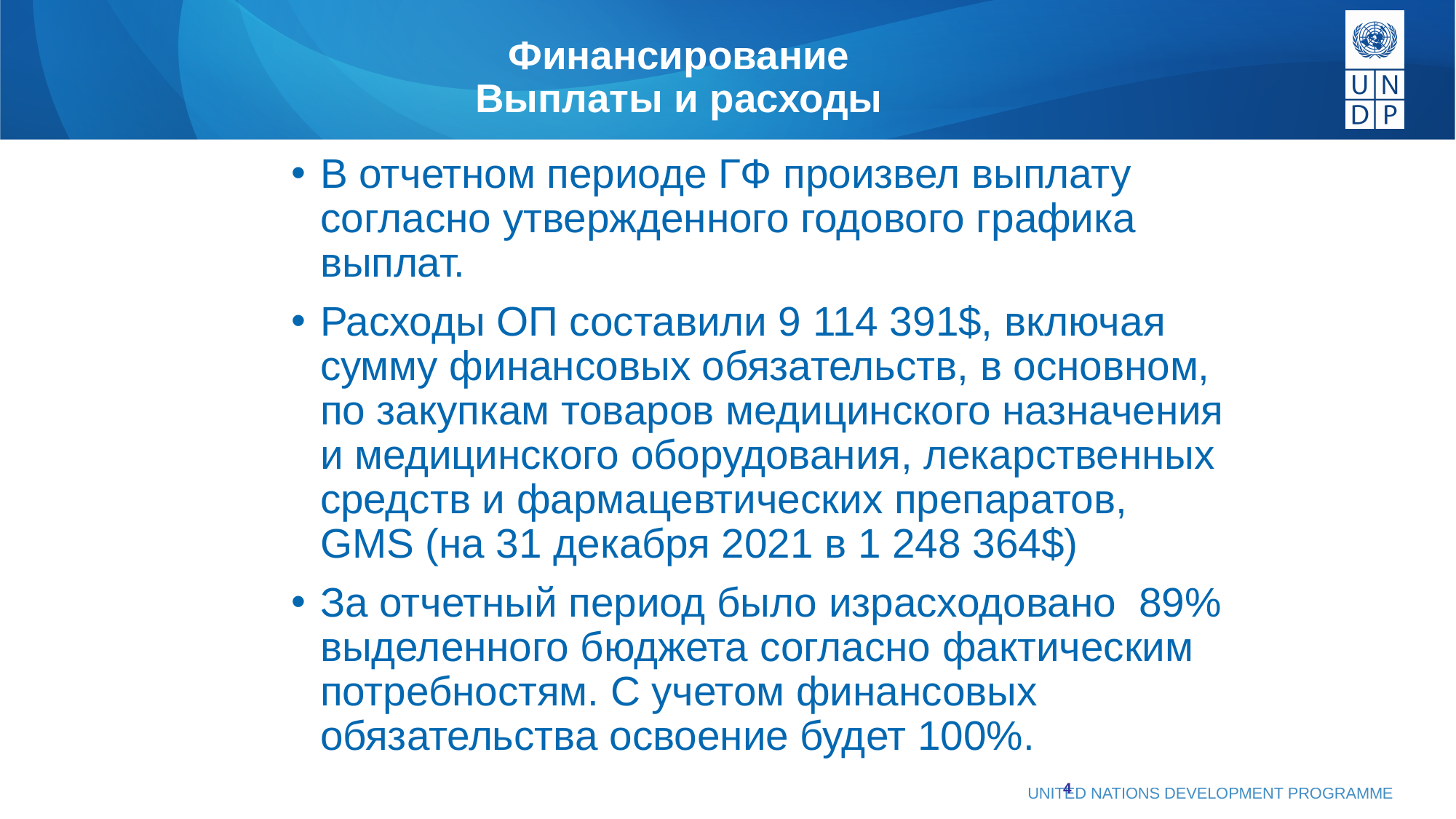

# Финансирование Выплаты и расходы
В отчетном периоде ГФ произвел выплату согласно утвержденного годового графика выплат.
Расходы ОП составили 9 114 391$, включая сумму финансовых обязательств, в основном, по закупкам товаров медицинского назначения и медицинского оборудования, лекарственных средств и фармацевтических препаратов, GMS (на 31 декабря 2021 в 1 248 364$)
За отчетный период было израсходовано  89% выделенного бюджета согласно фактическим потребностям. С учетом финансовых обязательства освоение будет 100%.
4